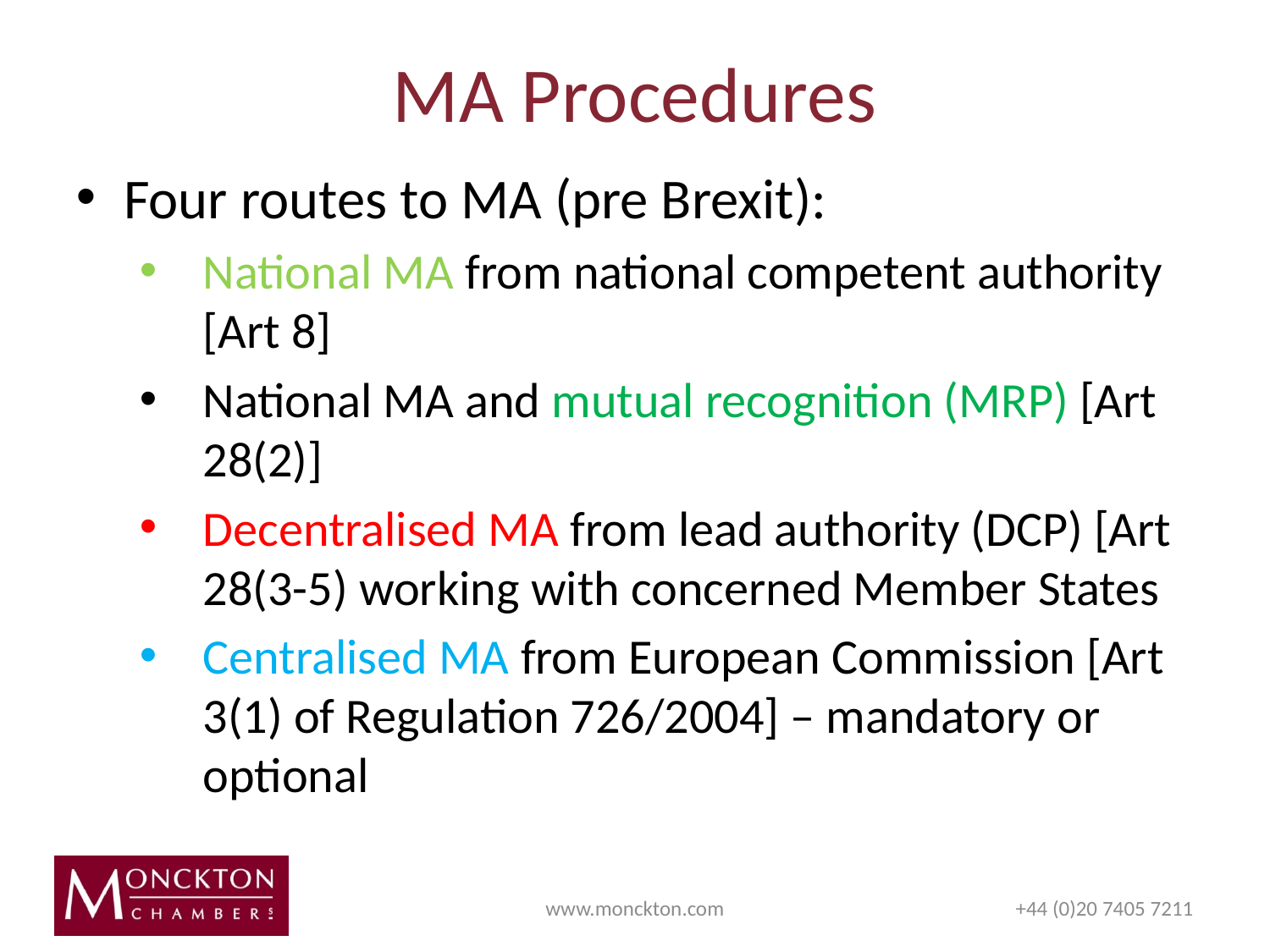

# MA Procedures
Four routes to MA (pre Brexit):
National MA from national competent authority [Art 8]
National MA and mutual recognition (MRP) [Art 28(2)]
Decentralised MA from lead authority (DCP) [Art 28(3-5) working with concerned Member States
Centralised MA from European Commission [Art 3(1) of Regulation 726/2004] – mandatory or optional

www.monckton.com
+44 (0)20 7405 7211